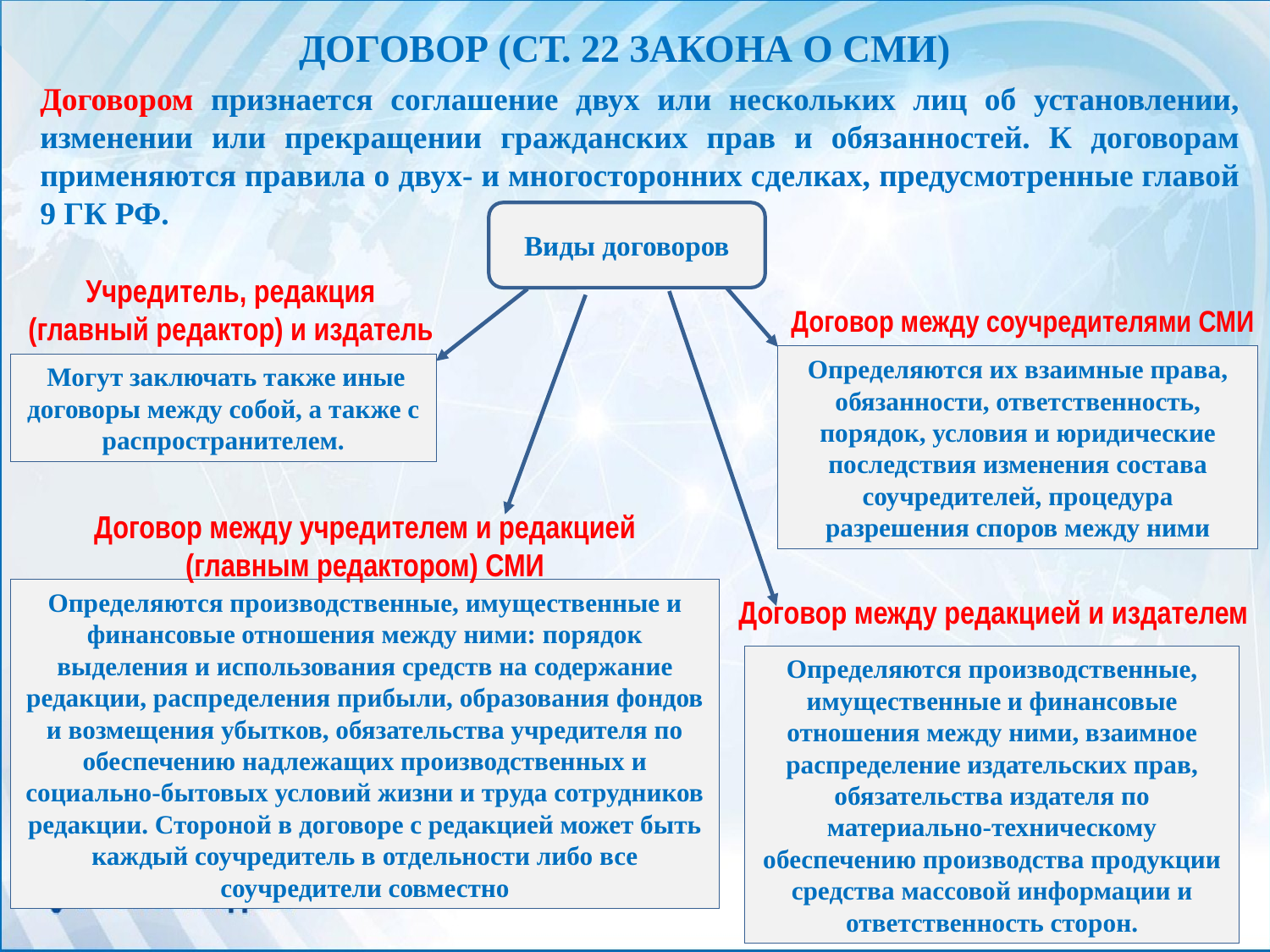

ДОГОВОР (СТ. 22 ЗАКОНА О СМИ)
Договором признается соглашение двух или нескольких лиц об установлении, изменении или прекращении гражданских прав и обязанностей. К договорам применяются правила о двух- и многосторонних сделках, предусмотренные главой 9 ГК РФ.
Виды договоров
Учредитель, редакция (главный редактор) и издатель
Договор между соучредителями СМИ
Определяются их взаимные права, обязанности, ответственность, порядок, условия и юридические последствия изменения состава соучредителей, процедура разрешения споров между ними
 Могут заключать также иные договоры между собой, а также с распространителем.
Договор между учредителем и редакцией (главным редактором) СМИ
Определяются производственные, имущественные и финансовые отношения между ними: порядок выделения и использования средств на содержание редакции, распределения прибыли, образования фондов и возмещения убытков, обязательства учредителя по обеспечению надлежащих производственных и социально-бытовых условий жизни и труда сотрудников редакции. Стороной в договоре с редакцией может быть каждый соучредитель в отдельности либо все соучредители совместно
Договор между редакцией и издателем
Определяются производственные, имущественные и финансовые отношения между ними, взаимное распределение издательских прав, обязательства издателя по материально-техническому обеспечению производства продукции средства массовой информации и ответственность сторон.